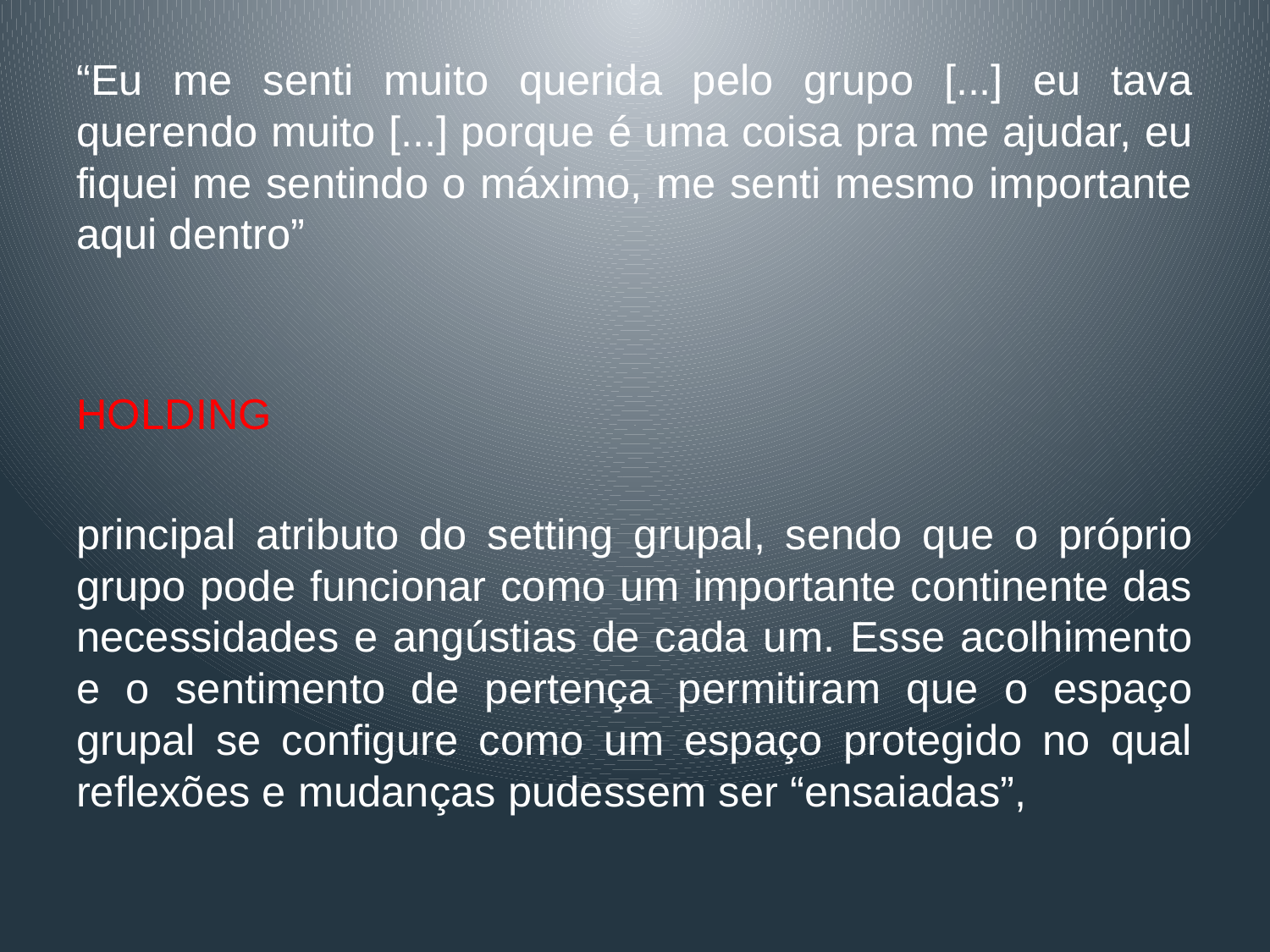

“Eu me senti muito querida pelo grupo [...] eu tava querendo muito [...] porque é uma coisa pra me ajudar, eu fiquei me sentindo o máximo, me senti mesmo importante aqui dentro”

HOLDING

principal atributo do setting grupal, sendo que o próprio grupo pode funcionar como um importante continente das necessidades e angústias de cada um. Esse acolhimento e o sentimento de pertença permitiram que o espaço grupal se configure como um espaço protegido no qual reflexões e mudanças pudessem ser “ensaiadas”,